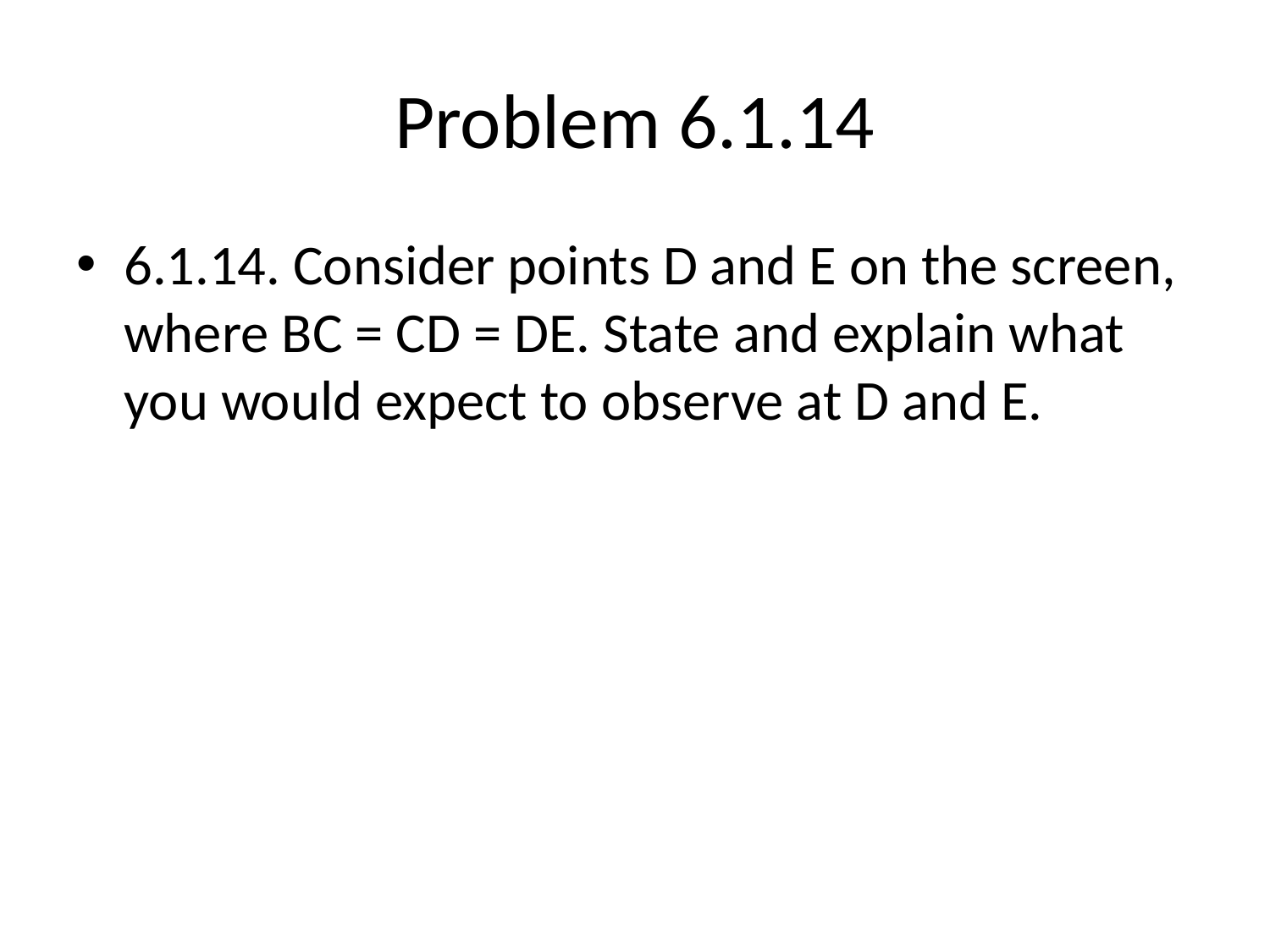

# Problem 6.1.14
6.1.14. Consider points D and E on the screen, where BC = CD = DE. State and explain what you would expect to observe at D and E.